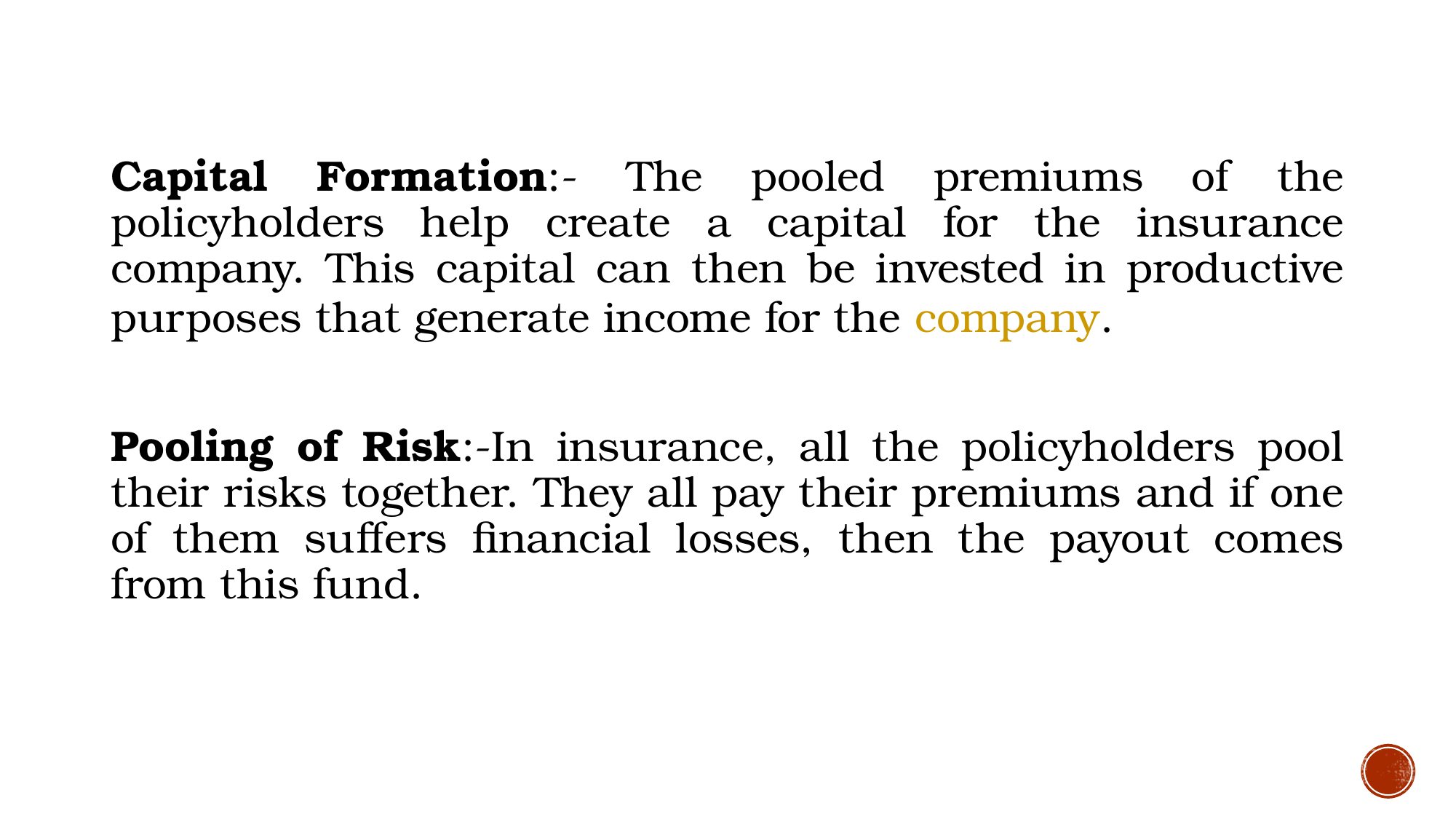

Capital Formation:- The pooled premiums of the policyholders help create a capital for the insurance company. This capital can then be invested in productive purposes that generate income for the company.

Pooling of Risk:-In insurance, all the policyholders pool their risks together. They all pay their premiums and if one of them suffers financial losses, then the payout comes from this fund.